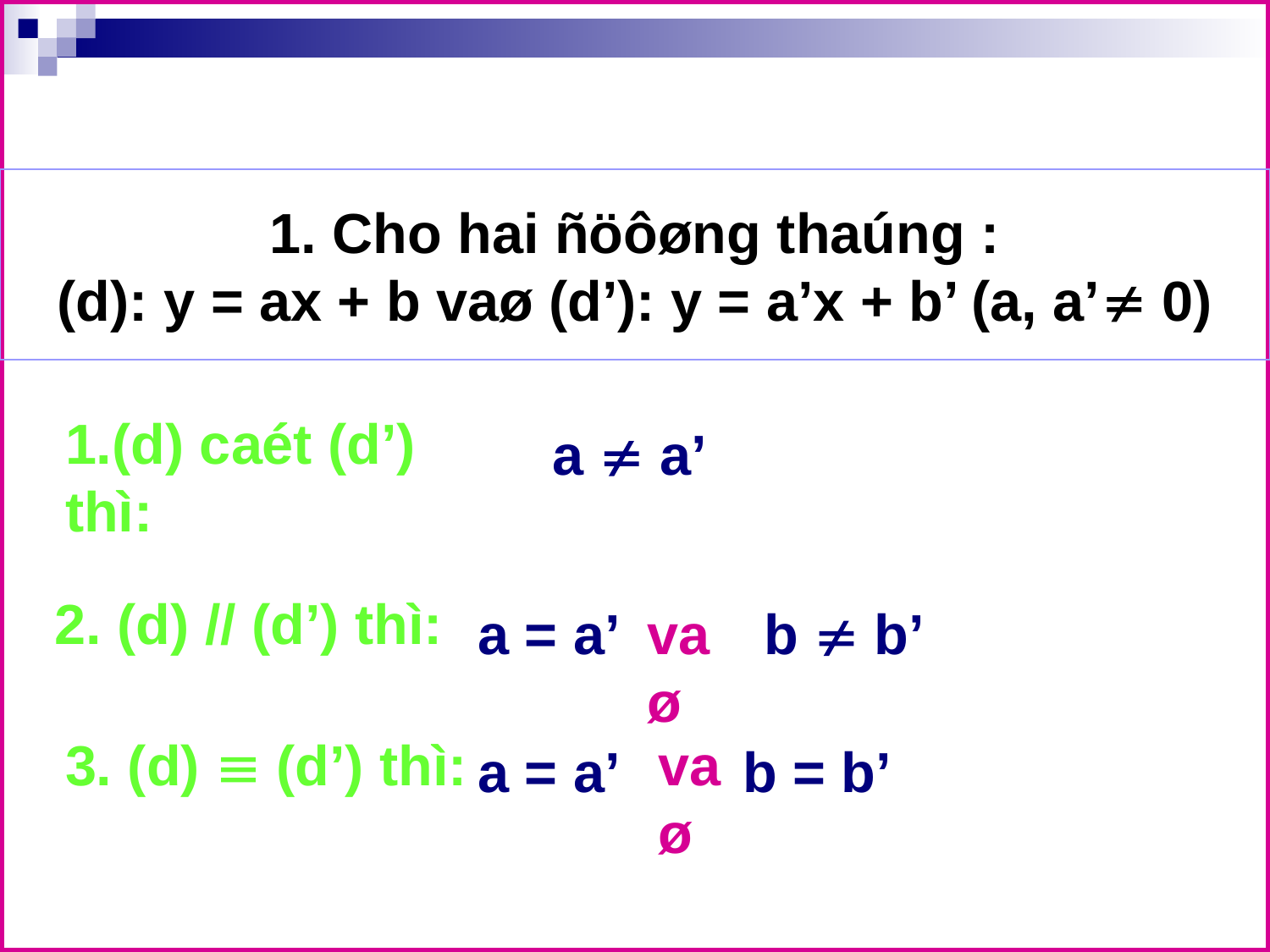

1. Cho hai ñöôøng thaúng :
(d): y = ax + b vaø (d’): y = a’x + b’ (a, a’≠ 0)

1.(d) caét (d’) thì:
a ≠ a’
2. (d) // (d’) thì:
a = a’
vaø
b ≠ b’
3. (d) ≡ (d’) thì:
vaø
a = a’
b = b’